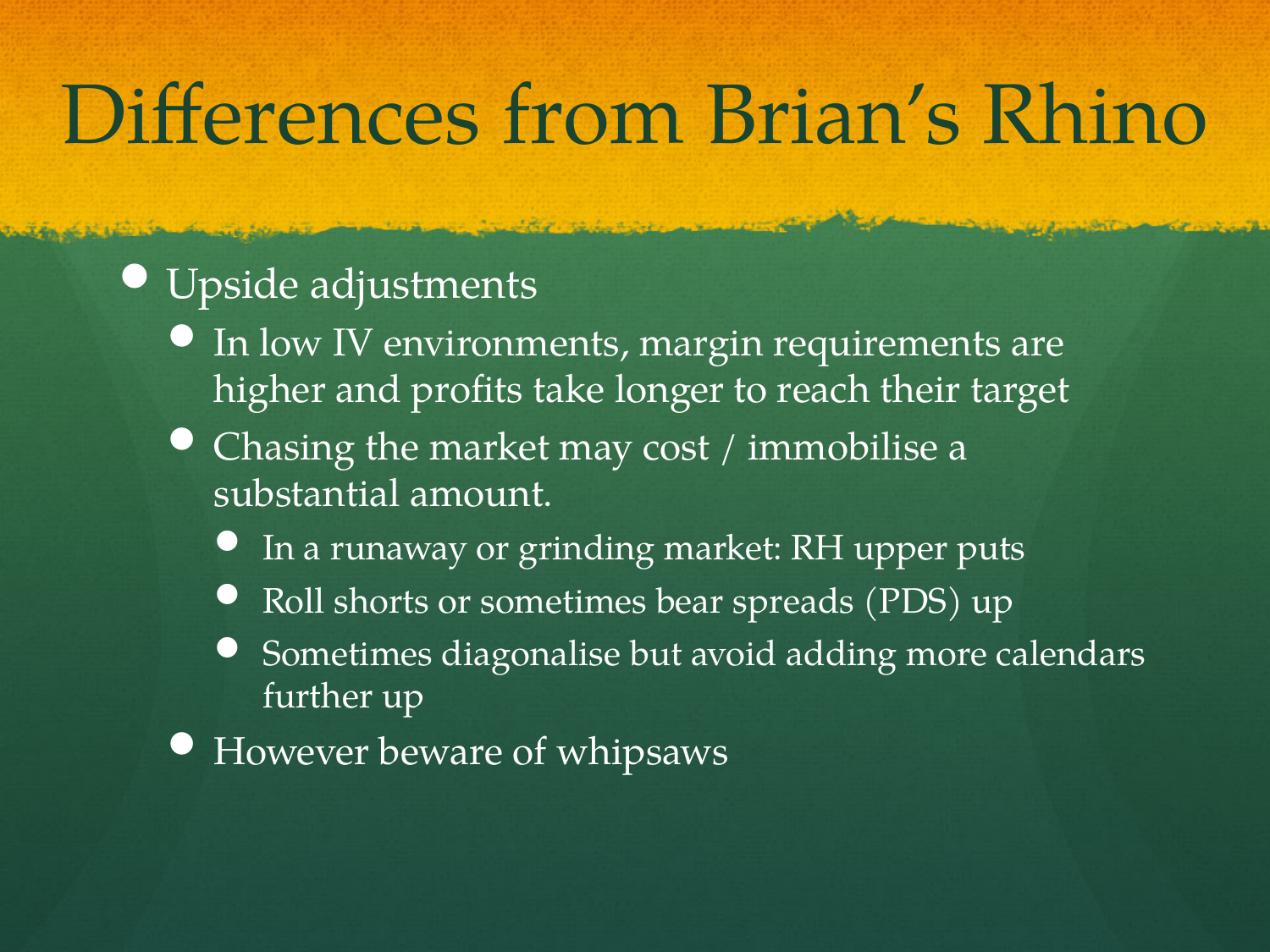

# Differences from Brian’s Rhino
Upside adjustments
In low IV environments, margin requirements are higher and profits take longer to reach their target
Chasing the market may cost / immobilise a substantial amount.
In a runaway or grinding market: RH upper puts
Roll shorts or sometimes bear spreads (PDS) up
Sometimes diagonalise but avoid adding more calendars further up
However beware of whipsaws